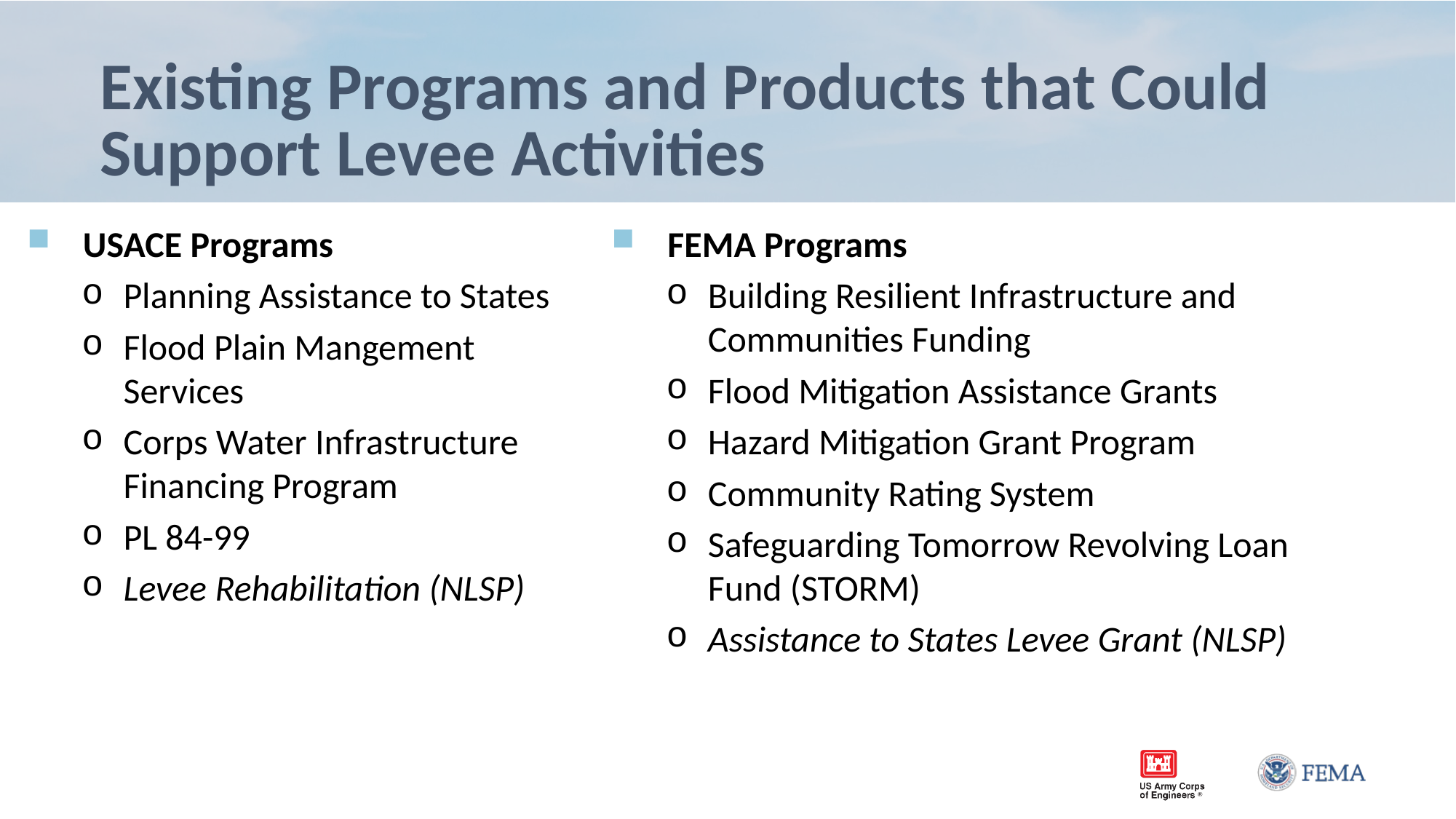

# Existing Programs and Products that Could Support Levee Activities
USACE Programs
Planning Assistance to States
Flood Plain Mangement Services
Corps Water Infrastructure Financing Program
PL 84-99
Levee Rehabilitation (NLSP)

FEMA Programs
Building Resilient Infrastructure and Communities Funding
Flood Mitigation Assistance Grants
Hazard Mitigation Grant Program
Community Rating System
Safeguarding Tomorrow Revolving Loan Fund (STORM)
Assistance to States Levee Grant (NLSP)